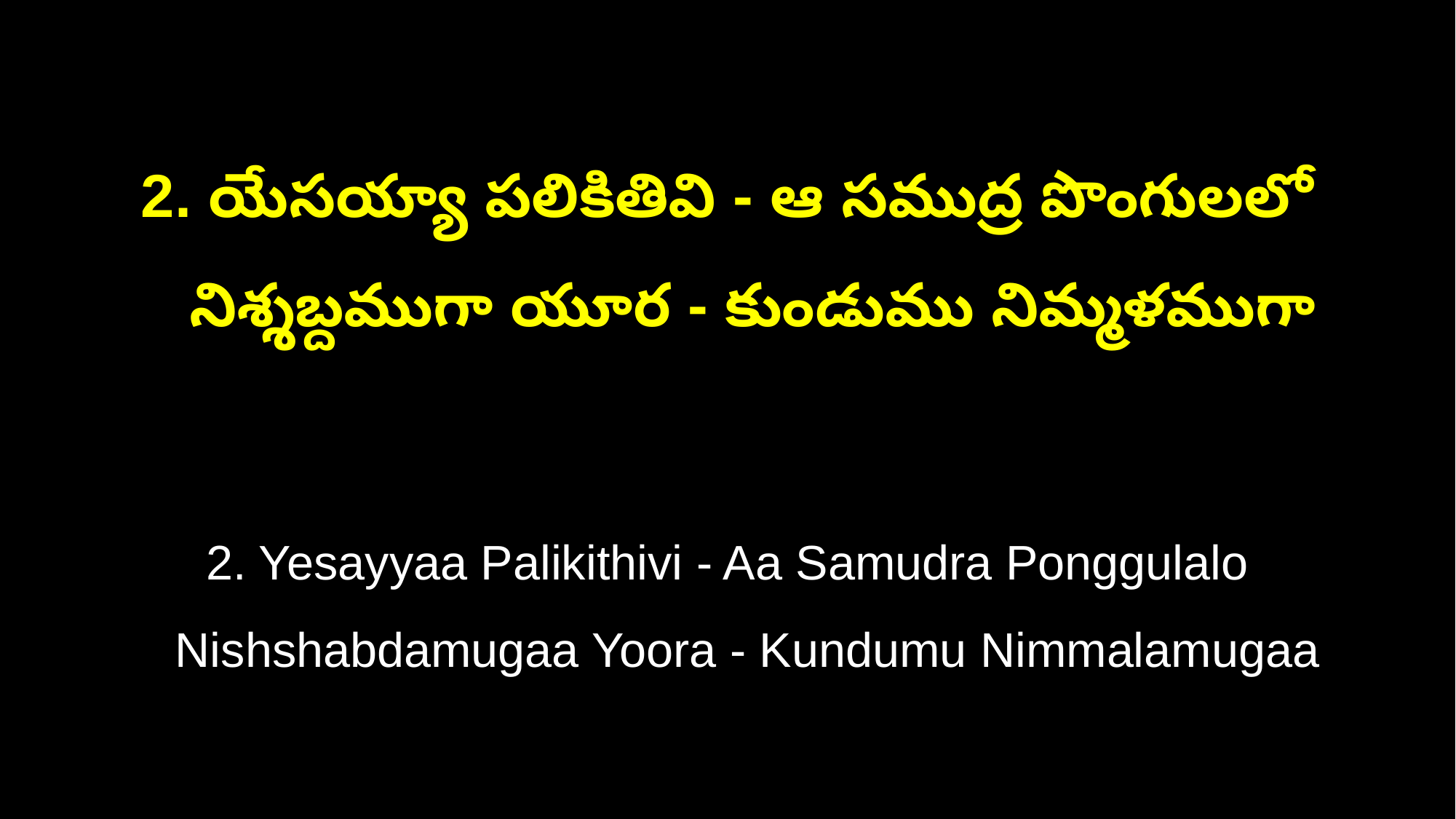

2. యేసయ్యా పలికితివి - ఆ సముద్ర పొంగులలో
   నిశ్శబ్దముగా యూర - కుండుము నిమ్మళముగా
2. Yesayyaa Palikithivi - Aa Samudra Ponggulalo
   Nishshabdamugaa Yoora - Kundumu Nimmalamugaa